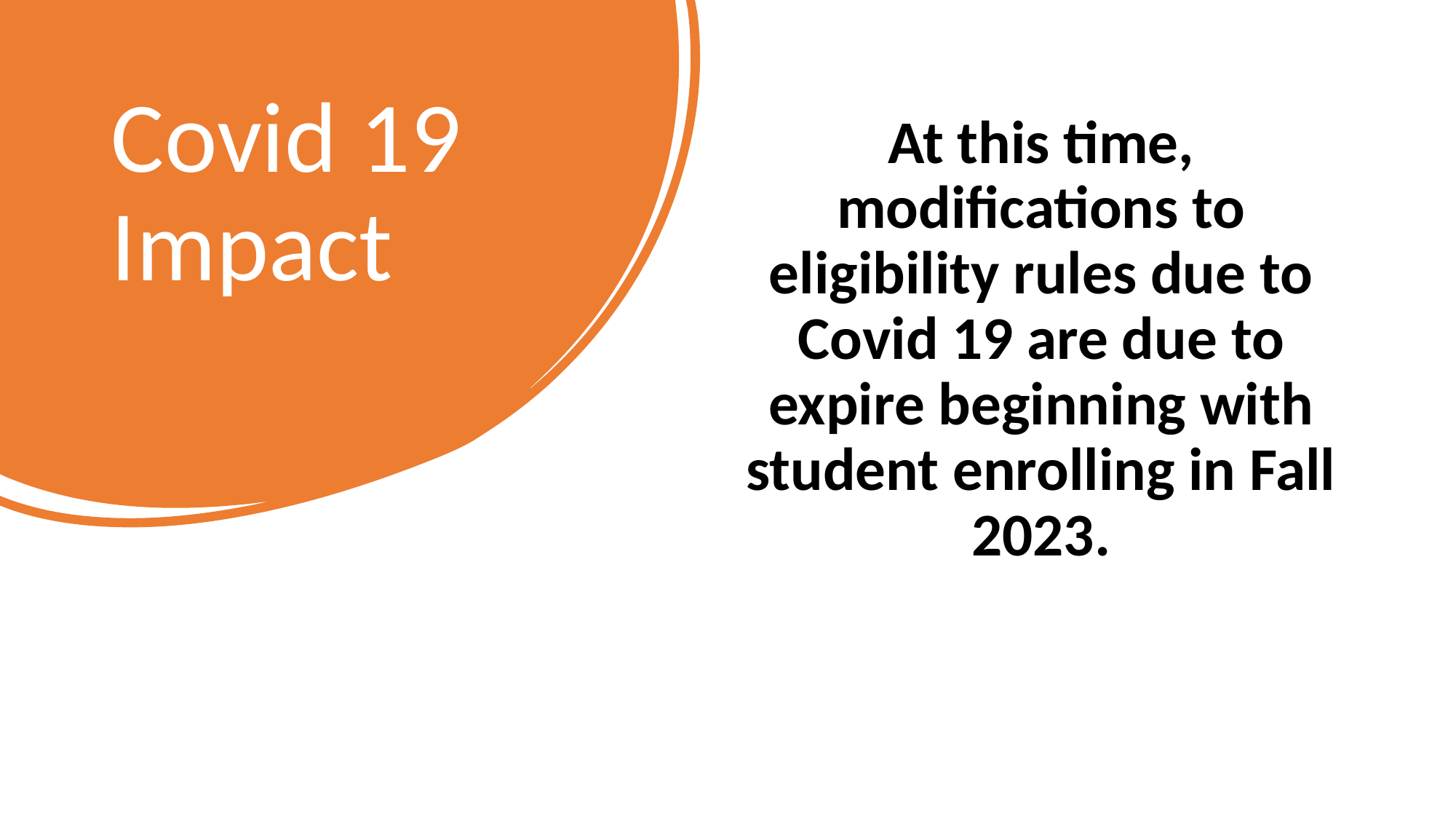

# Covid 19 Impact
At this time, modifications to eligibility rules due to Covid 19 are due to expire beginning with student enrolling in Fall 2023.